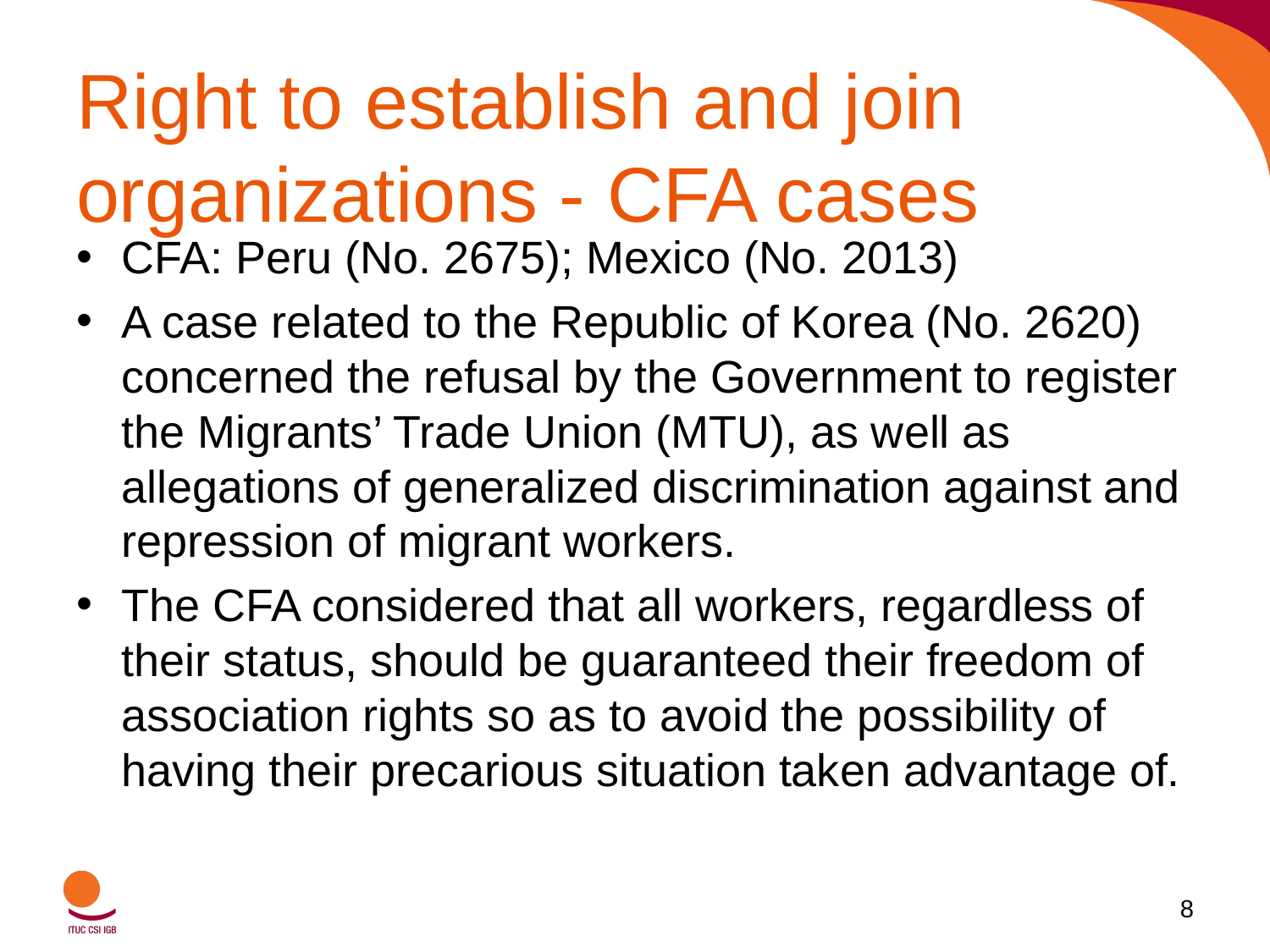

# Right to establish and join organizations - CFA cases
CFA: Peru (No. 2675); Mexico (No. 2013)
A case related to the Republic of Korea (No. 2620) concerned the refusal by the Government to register the Migrants’ Trade Union (MTU), as well as allegations of generalized discrimination against and repression of migrant workers.
The CFA considered that all workers, regardless of their status, should be guaranteed their freedom of association rights so as to avoid the possibility of having their precarious situation taken advantage of.

8